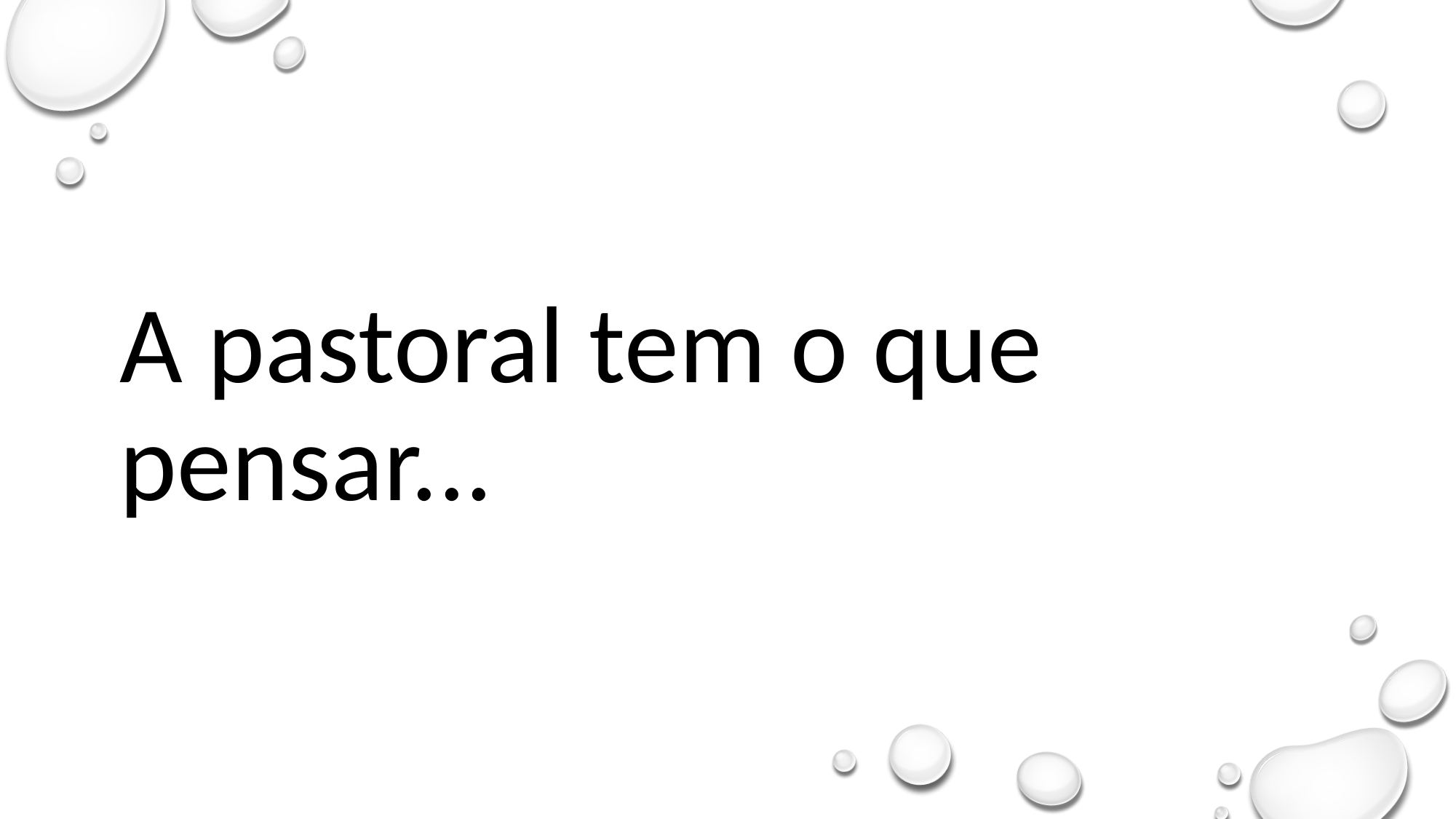

#
A pastoral tem o que pensar...